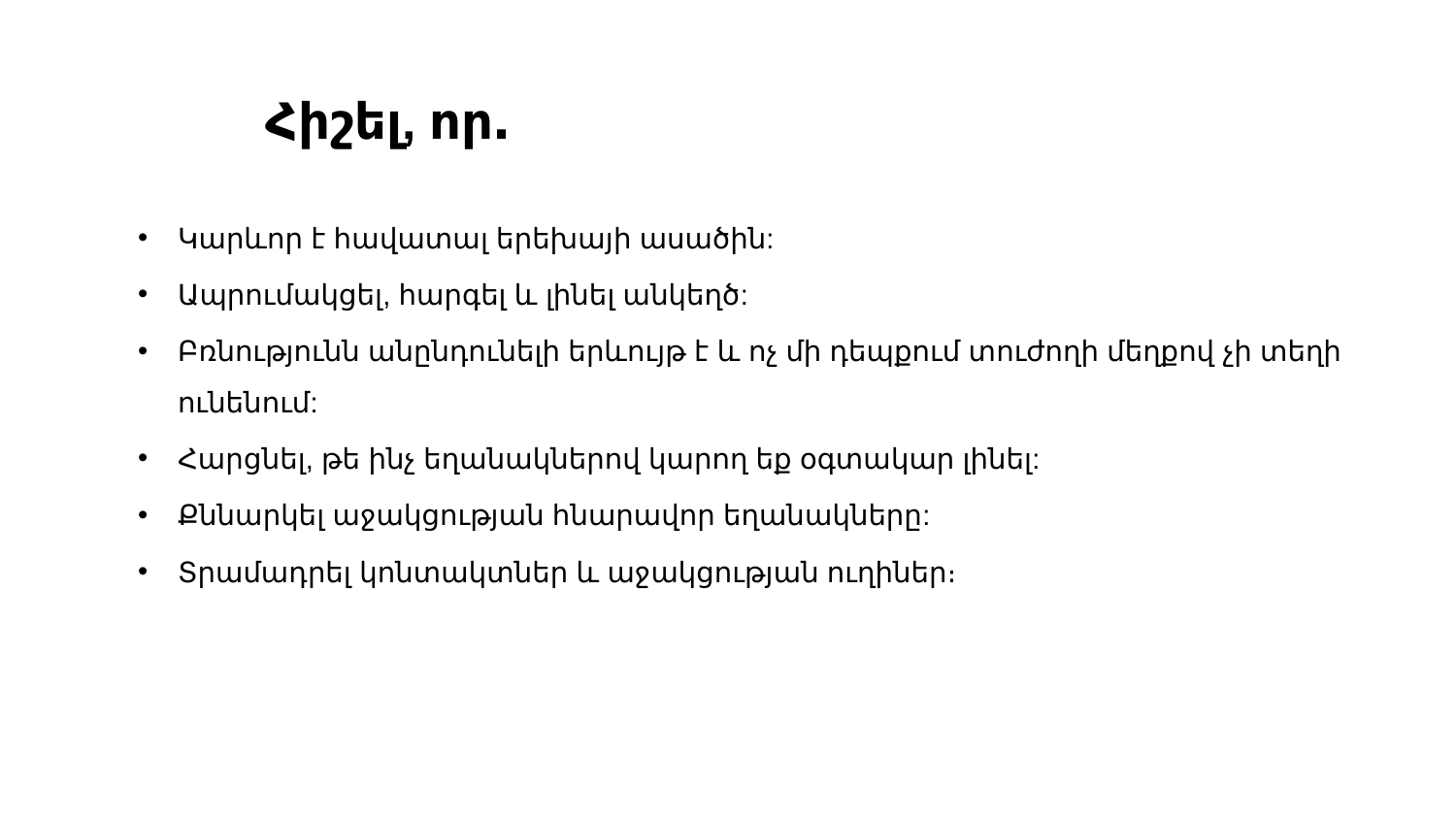

72
# Հիշել, որ․
Կարևոր է հավատալ երեխայի ասածին:
Ապրումակցել, հարգել և լինել անկեղծ:
Բռնությունն անընդունելի երևույթ է և ոչ մի դեպքում տուժողի մեղքով չի տեղի ունենում:
Հարցնել, թե ինչ եղանակներով կարող եք օգտակար լինել:
Քննարկել աջակցության հնարավոր եղանակները:
Տրամադրել կոնտակտներ և աջակցության ուղիներ։